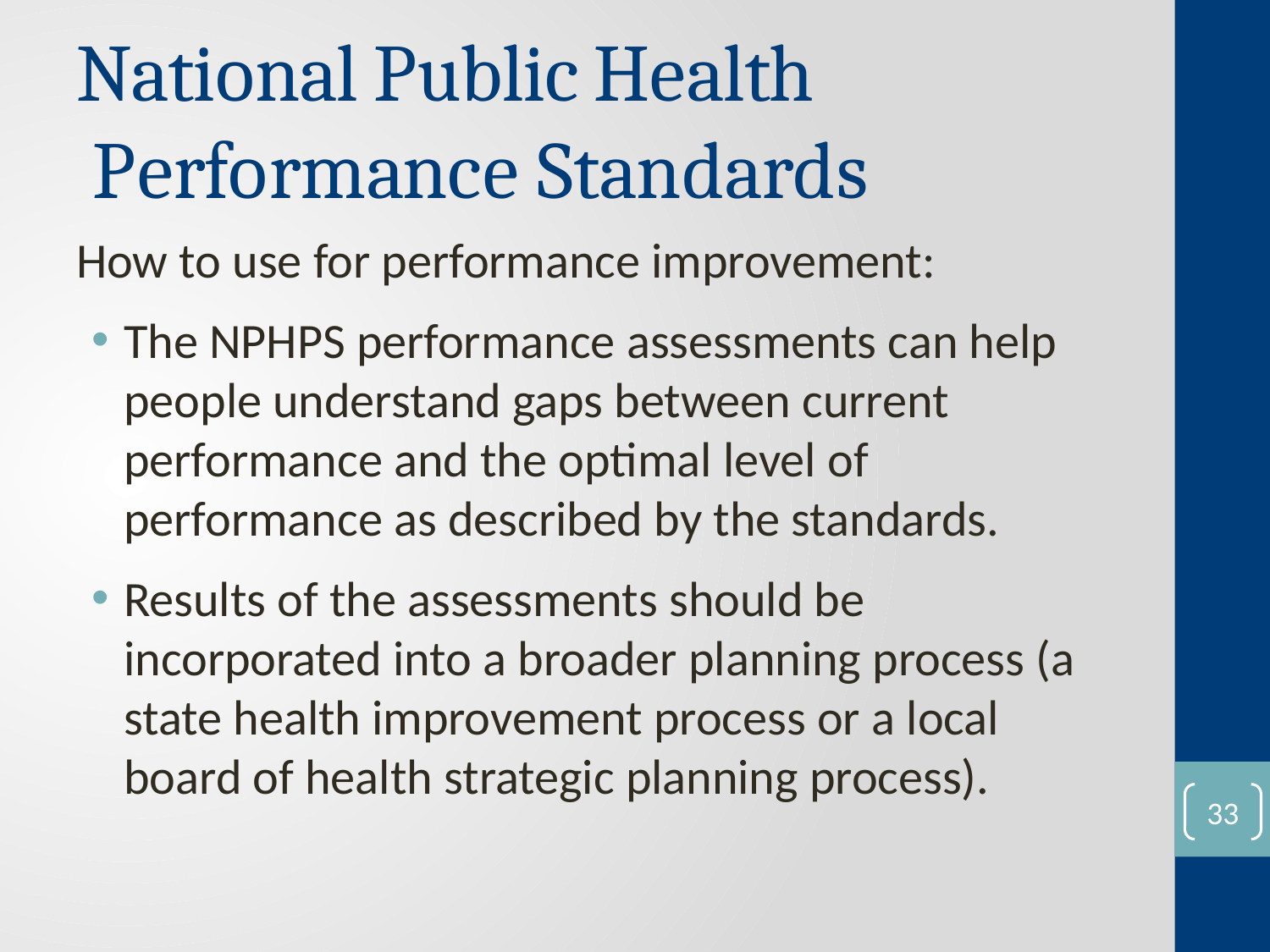

# National Public Health Performance Standards
How to use for performance improvement:
The NPHPS performance assessments can help people understand gaps between current performance and the optimal level of performance as described by the standards.
Results of the assessments should be incorporated into a broader planning process (a state health improvement process or a local board of health strategic planning process).

33